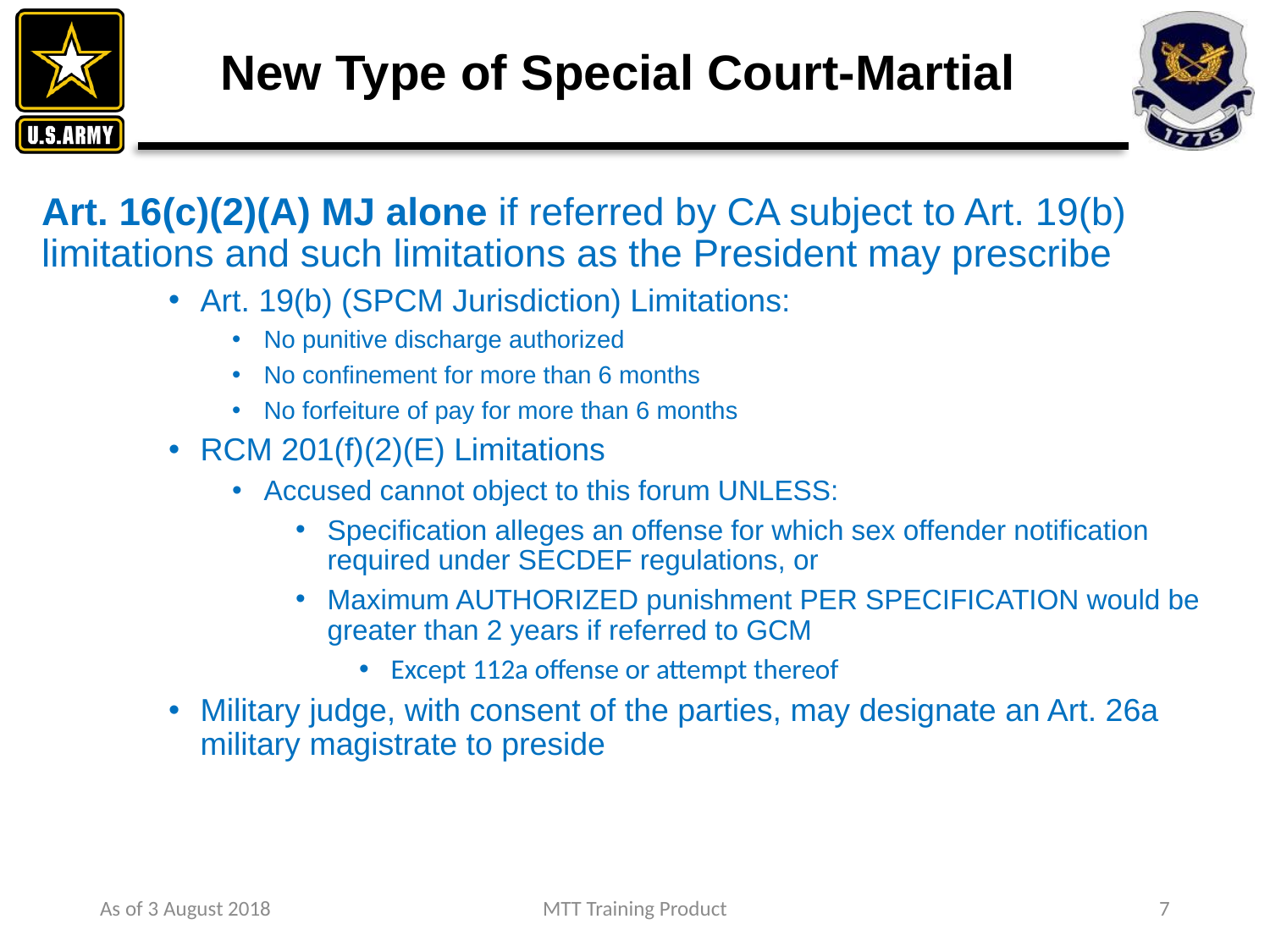

# New Type of Special Court-Martial
Art. 16(c)(2)(A) MJ alone if referred by CA subject to Art. 19(b) limitations and such limitations as the President may prescribe
Art. 19(b) (SPCM Jurisdiction) Limitations:
No punitive discharge authorized
No confinement for more than 6 months
No forfeiture of pay for more than 6 months
RCM 201(f)(2)(E) Limitations
Accused cannot object to this forum UNLESS:
Specification alleges an offense for which sex offender notification required under SECDEF regulations, or
Maximum AUTHORIZED punishment PER SPECIFICATION would be greater than 2 years if referred to GCM
Except 112a offense or attempt thereof
Military judge, with consent of the parties, may designate an Art. 26a military magistrate to preside

As of 3 August 2018
MTT Training Product
7